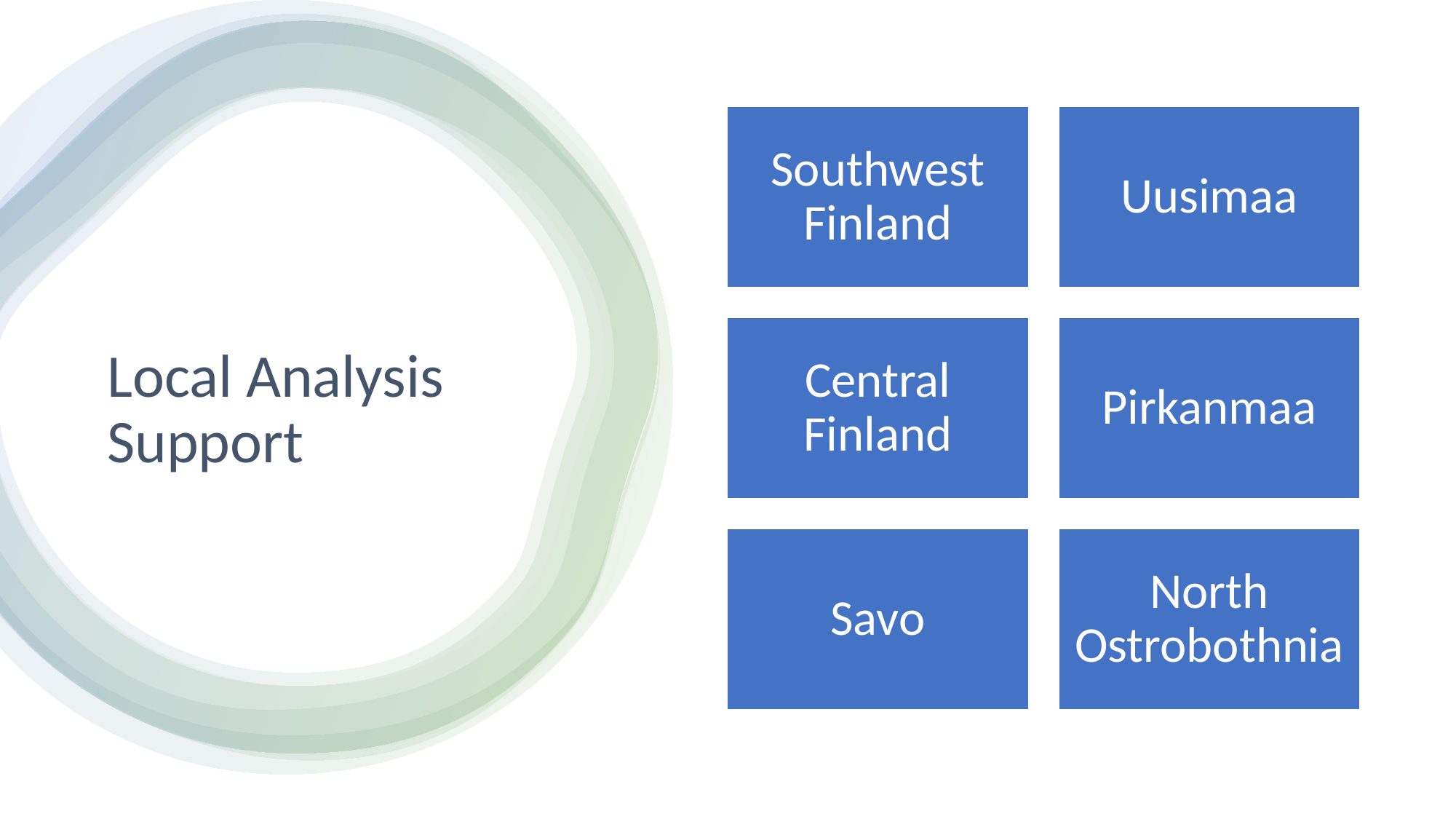

Southwest Finland
Uusimaa
Central Finland
Pirkanmaa
Savo
North Ostrobothnia
# Local Analysis Support